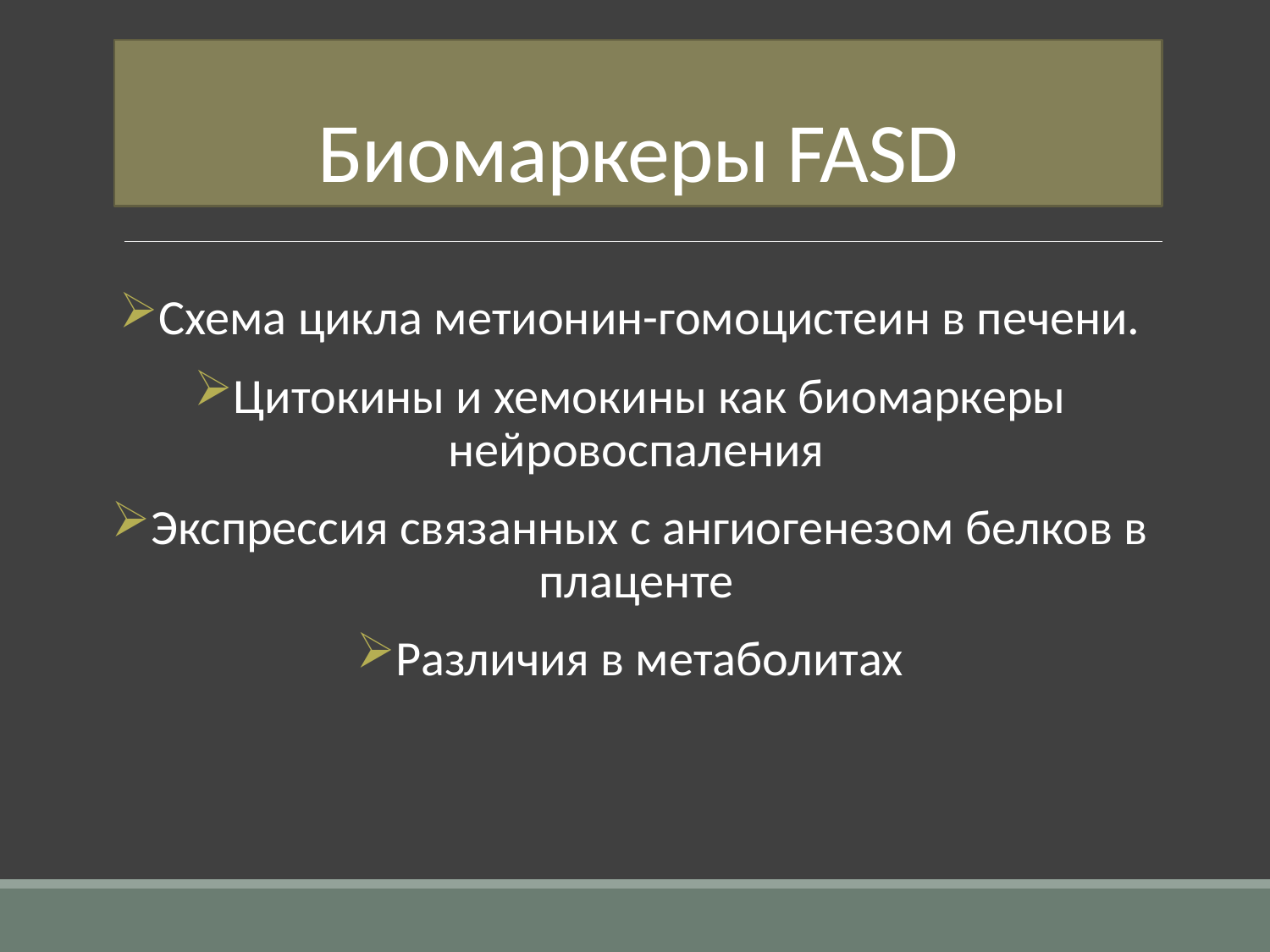

# Биомаркеры FASD
Схема цикла метионин-гомоцистеин в печени.
Цитокины и хемокины как биомаркеры нейровоспаления
Экспрессия связанных с ангиогенезом белков в плаценте
Различия в метаболитах